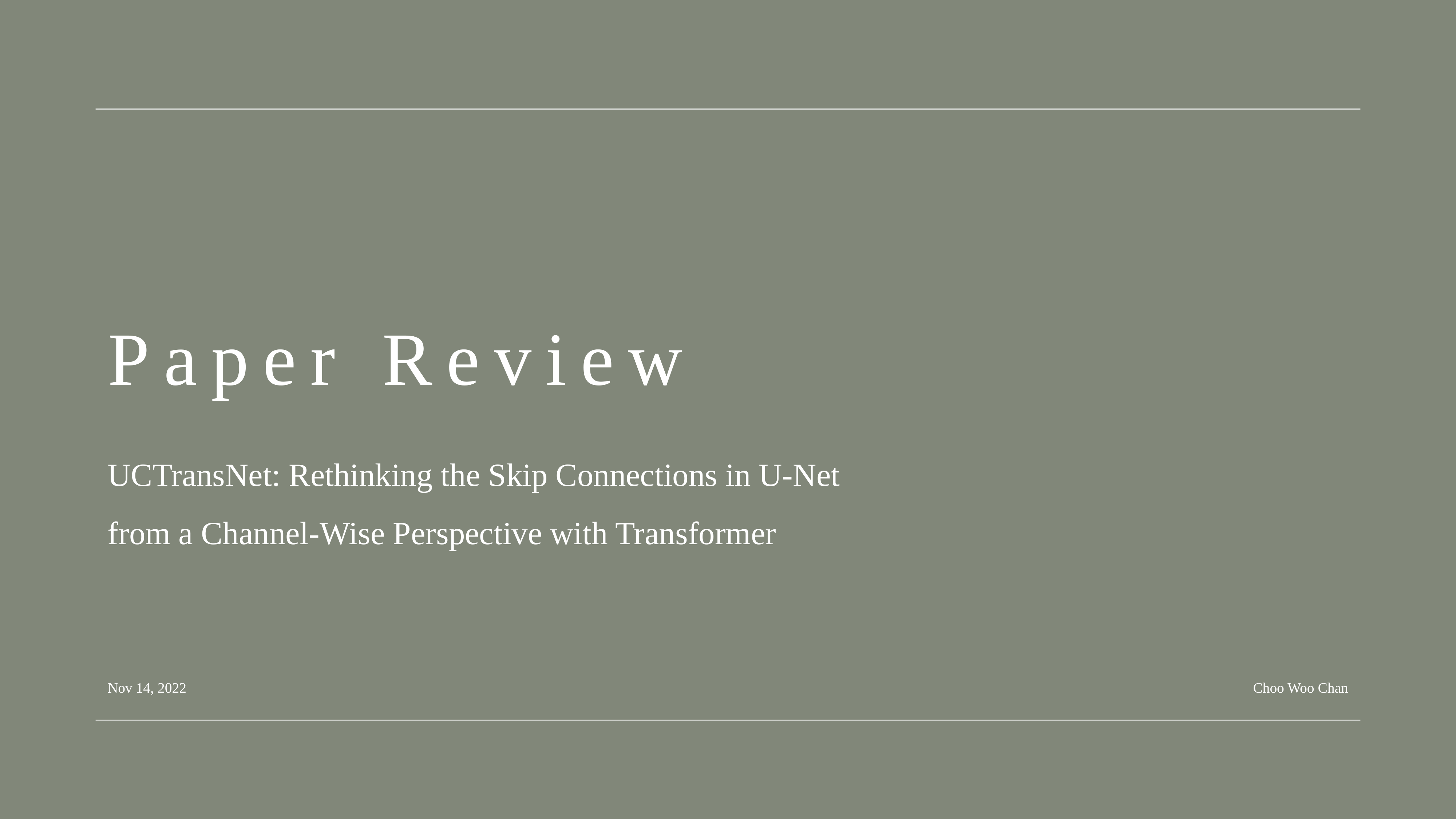

# Paper Review
UCTransNet: Rethinking the Skip Connections in U-Net from a Channel-Wise Perspective with Transformer
Nov 14, 2022
Choo Woo Chan